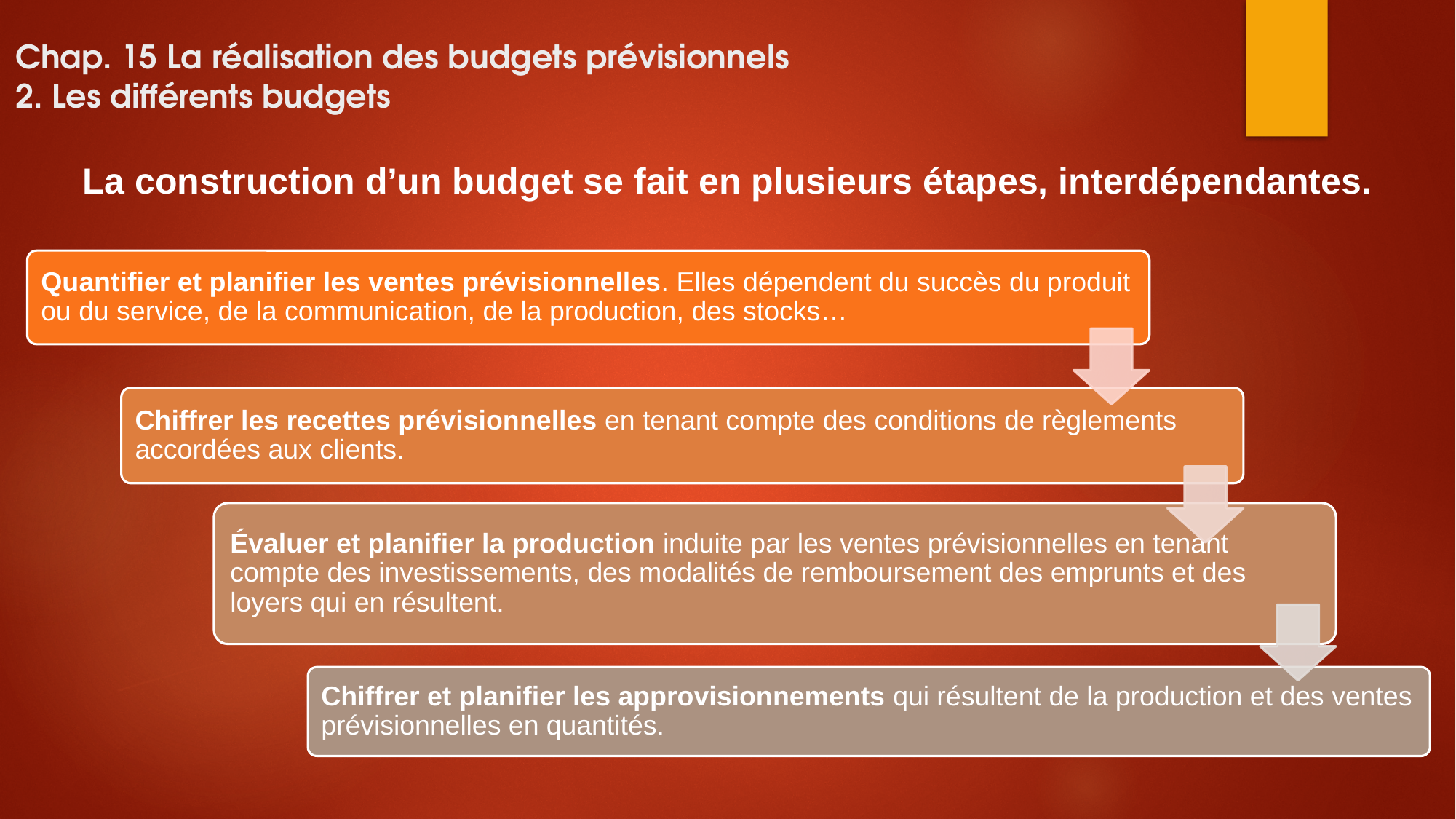

# Chap. 15 La réalisation des budgets prévisionnels 2. Les différents budgets
La construction d’un budget se fait en plusieurs étapes, interdépendantes.
Quantifier et planifier les ventes prévisionnelles. Elles dépendent du succès du produit ou du service, de la communication, de la production, des stocks…
Chiffrer les recettes prévisionnelles en tenant compte des conditions de règlements accordées aux clients.
Évaluer et planifier la production induite par les ventes prévisionnelles en tenant compte des investissements, des modalités de remboursement des emprunts et des loyers qui en résultent.
Chiffrer et planifier les approvisionnements qui résultent de la production et des ventes prévisionnelles en quantités.